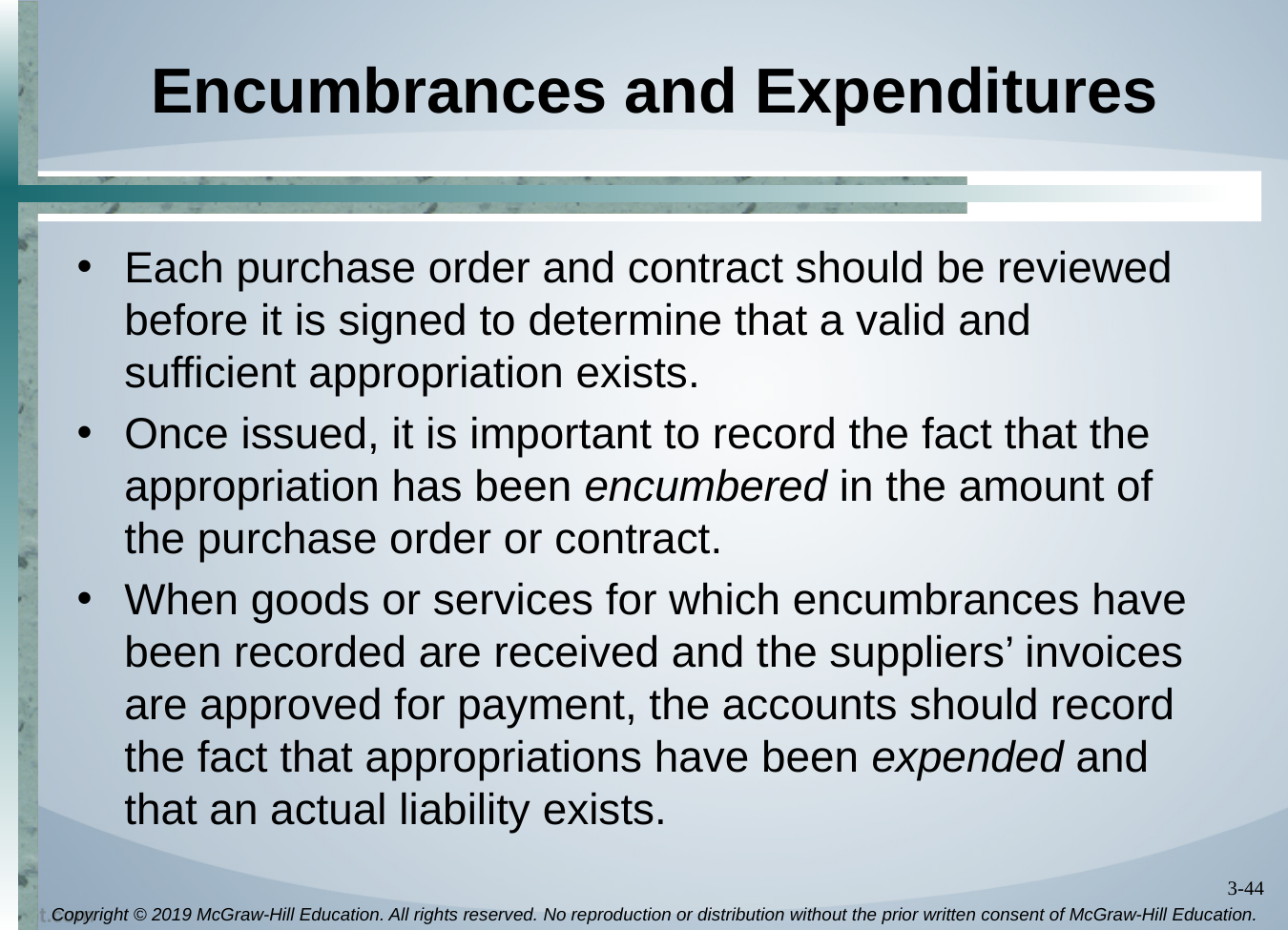

# Encumbrances and Expenditures
Each purchase order and contract should be reviewed before it is signed to determine that a valid and sufficient appropriation exists.
Once issued, it is important to record the fact that the appropriation has been encumbered in the amount of the purchase order or contract.
When goods or services for which encumbrances have been recorded are received and the suppliers’ invoices are approved for payment, the accounts should record the fact that appropriations have been expended and that an actual liability exists.